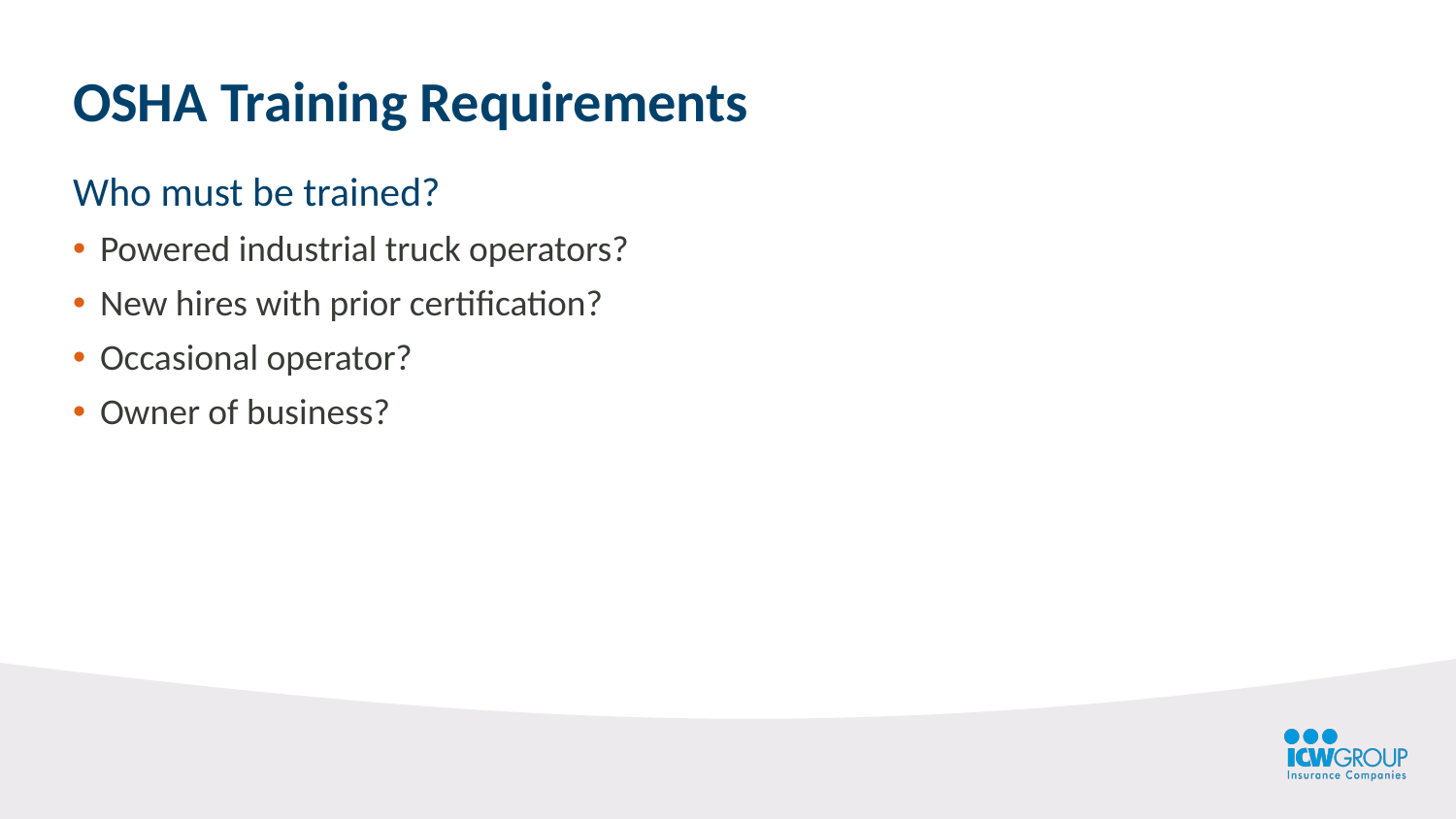

OSHA Training Requirements
Who must be trained?
Powered industrial truck operators?
New hires with prior certification?
Occasional operator?
Owner of business?